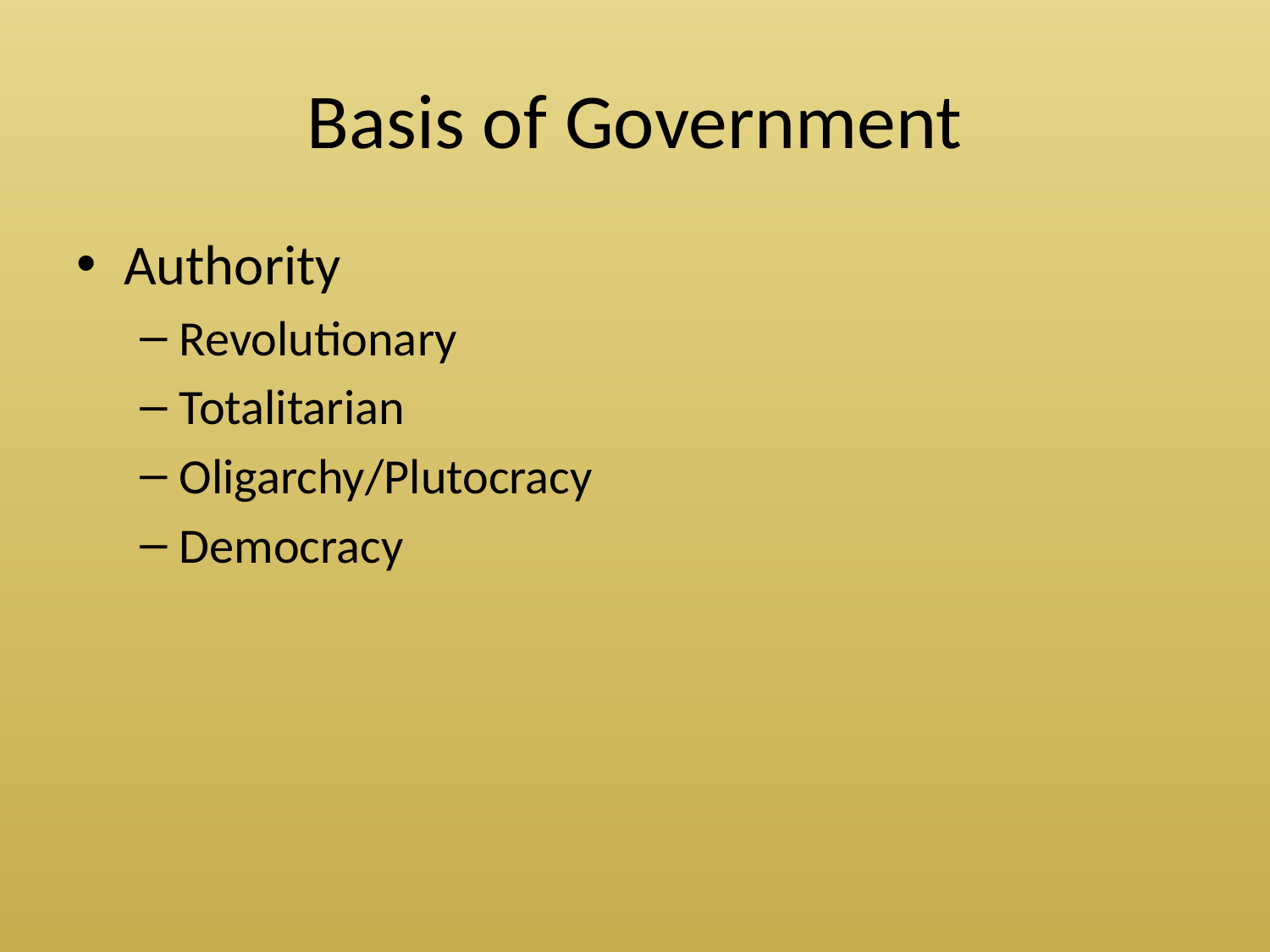

# Basis of Government
Authority
Revolutionary
Totalitarian
Oligarchy/Plutocracy
Democracy